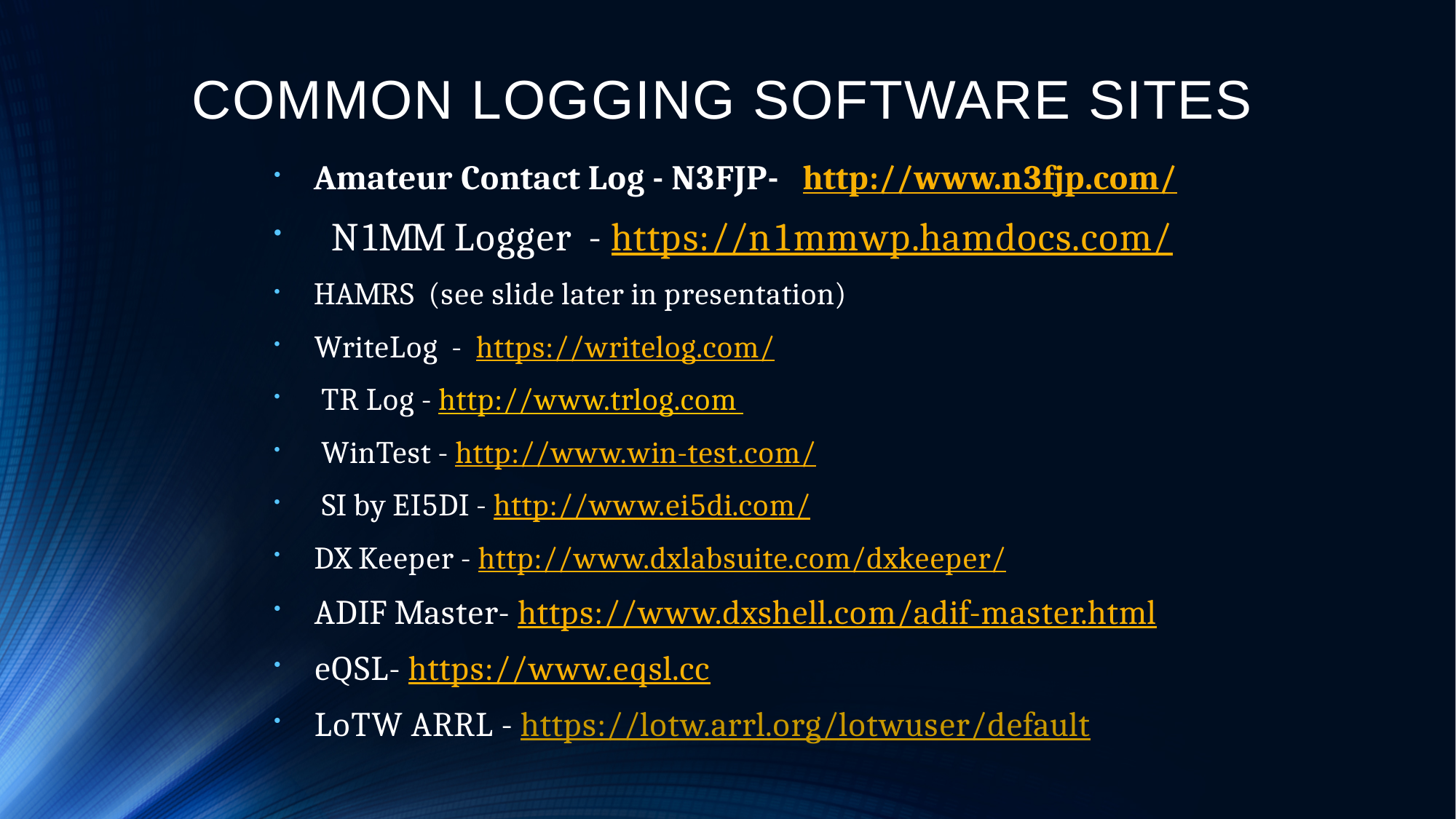

# COMMON LOGGING SOFTWARE SITES
Amateur Contact Log - N3FJP-   http://www.n3fjp.com/
  N1MM Logger  - https://n1mmwp.hamdocs.com/
HAMRS  (see slide later in presentation)
WriteLog  -  https://writelog.com/
 TR Log - http://www.trlog.com
 WinTest - http://www.win-test.com/
 SI by EI5DI - http://www.ei5di.com/
DX Keeper - http://www.dxlabsuite.com/dxkeeper/
ADIF Master- https://www.dxshell.com/adif-master.html
eQSL- https://www.eqsl.cc
LoTW ARRL - https://lotw.arrl.org/lotwuser/default